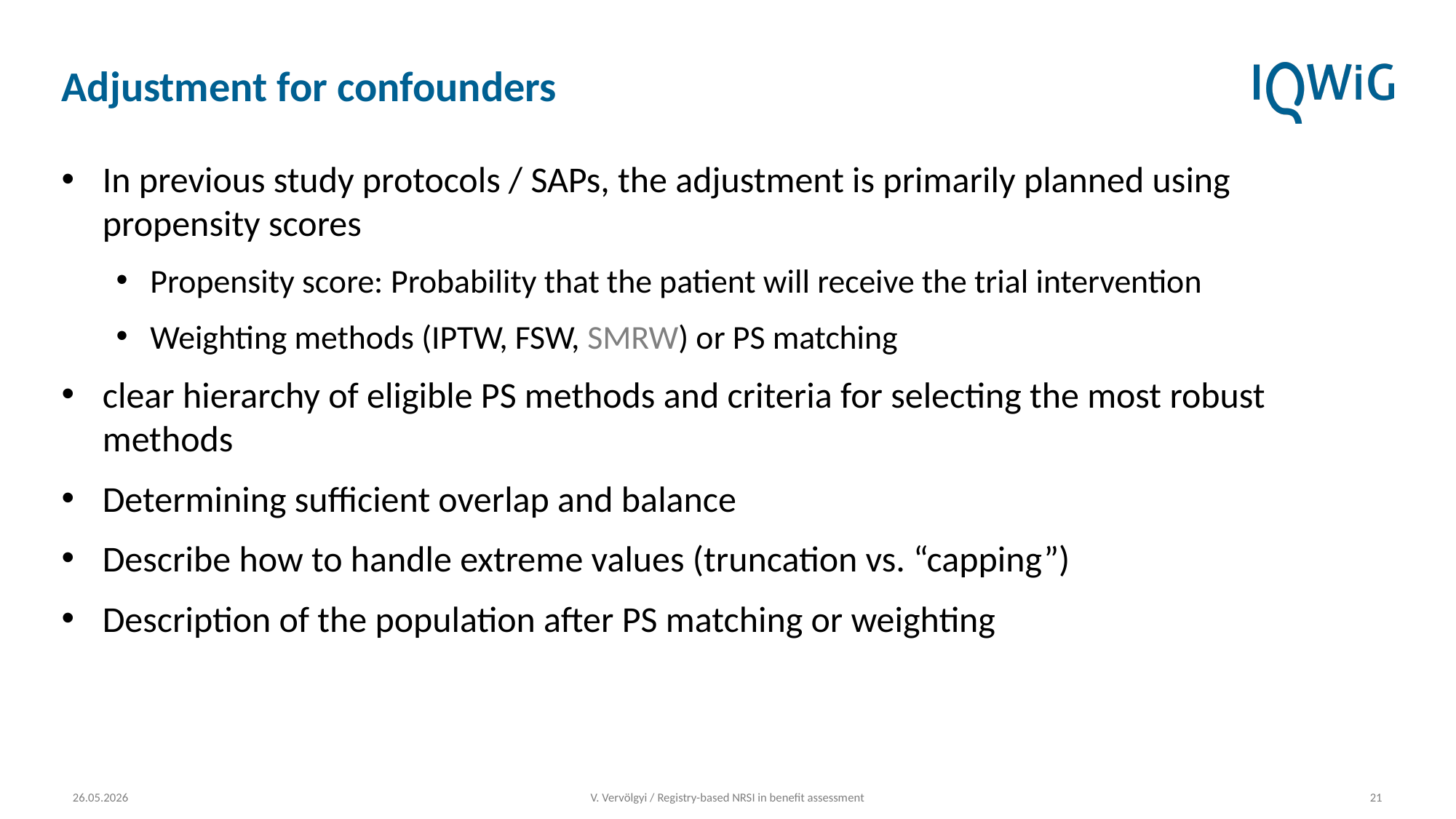

# Adjustment for confounders
In previous study protocols / SAPs, the adjustment is primarily planned using propensity scores
Propensity score: Probability that the patient will receive the trial intervention
Weighting methods (IPTW, FSW, SMRW) or PS matching
clear hierarchy of eligible PS methods and criteria for selecting the most robust methods
Determining sufficient overlap and balance
Describe how to handle extreme values (truncation vs. “capping”)
Description of the population after PS matching or weighting
26.05.2026
V. Vervölgyi / Registry-based NRSI in benefit assessment
21